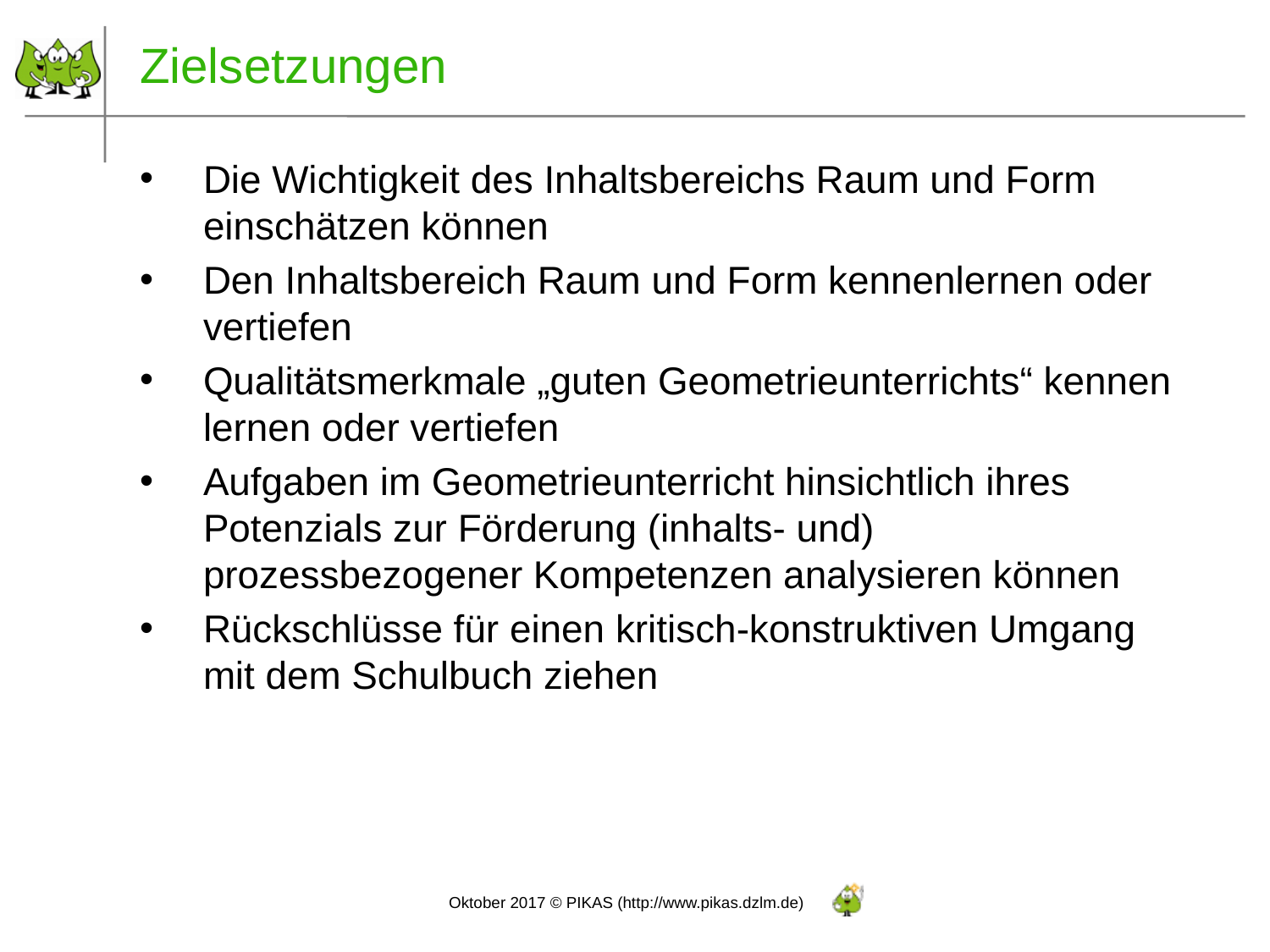

# Zielsetzungen
Die Wichtigkeit des Inhaltsbereichs Raum und Form einschätzen können
Den Inhaltsbereich Raum und Form kennenlernen oder vertiefen
Qualitätsmerkmale „guten Geometrieunterrichts“ kennen lernen oder vertiefen
Aufgaben im Geometrieunterricht hinsichtlich ihres Potenzials zur Förderung (inhalts- und) prozessbezogener Kompetenzen analysieren können
Rückschlüsse für einen kritisch-konstruktiven Umgang mit dem Schulbuch ziehen